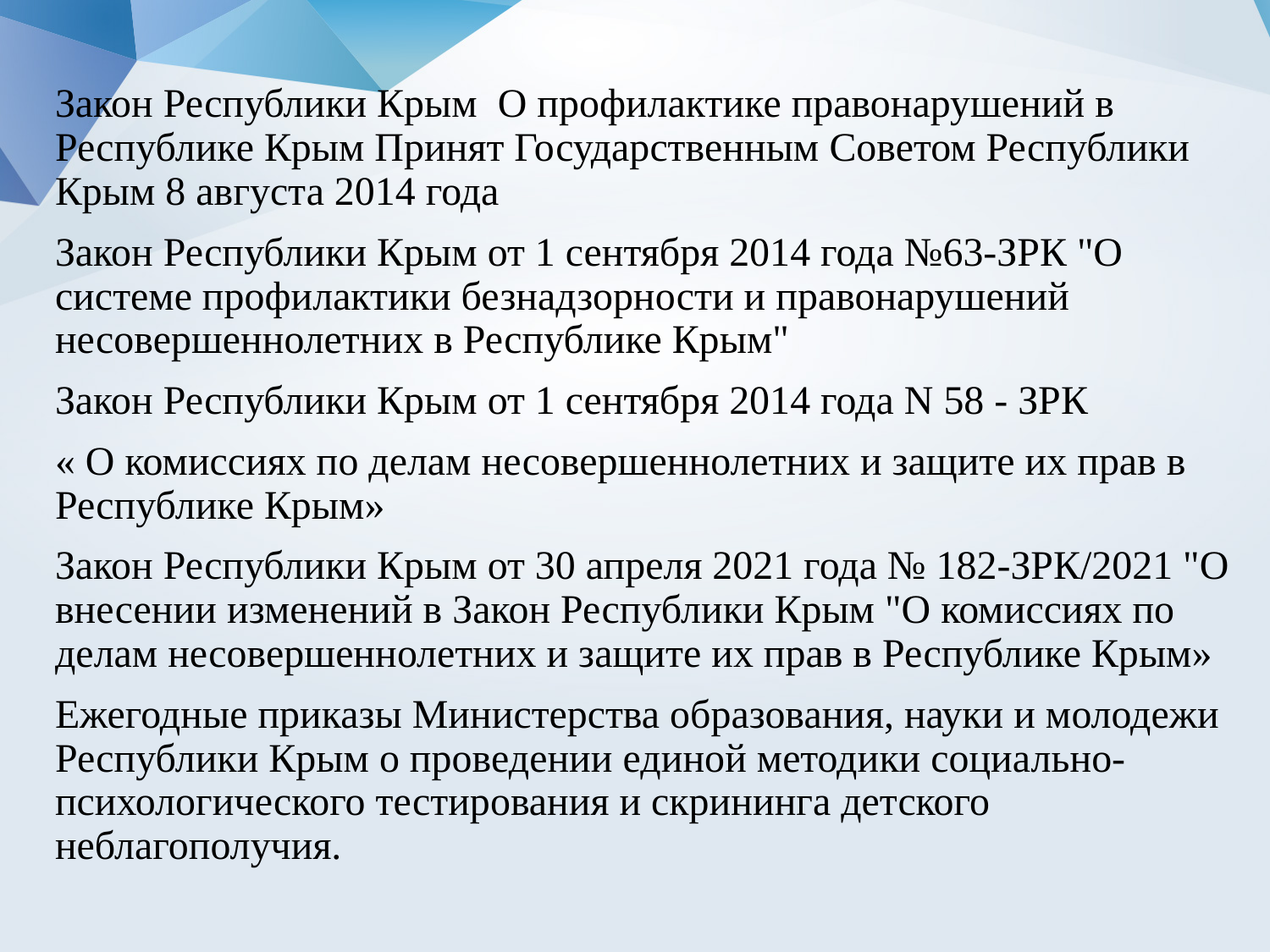

Закон Республики Крым  О профилактике правонарушений в Республике Крым Принят Государственным Советом Республики Крым 8 августа 2014 года
Закон Республики Крым от 1 сентября 2014 года №63-ЗРК "О системе профилактики безнадзорности и правонарушений несовершеннолетних в Республике Крым"
Закон Республики Крым от 1 сентября 2014 года N 58 - ЗРК
« О комиссиях по делам несовершеннолетних и защите их прав в Республике Крым»
Закон Республики Крым от 30 апреля 2021 года № 182-ЗРК/2021 "О внесении изменений в Закон Республики Крым "О комиссиях по делам несовершеннолетних и защите их прав в Республике Крым»
Ежегодные приказы Министерства образования, науки и молодежи Республики Крым о проведении единой методики социально-психологического тестирования и скрининга детского неблагополучия.